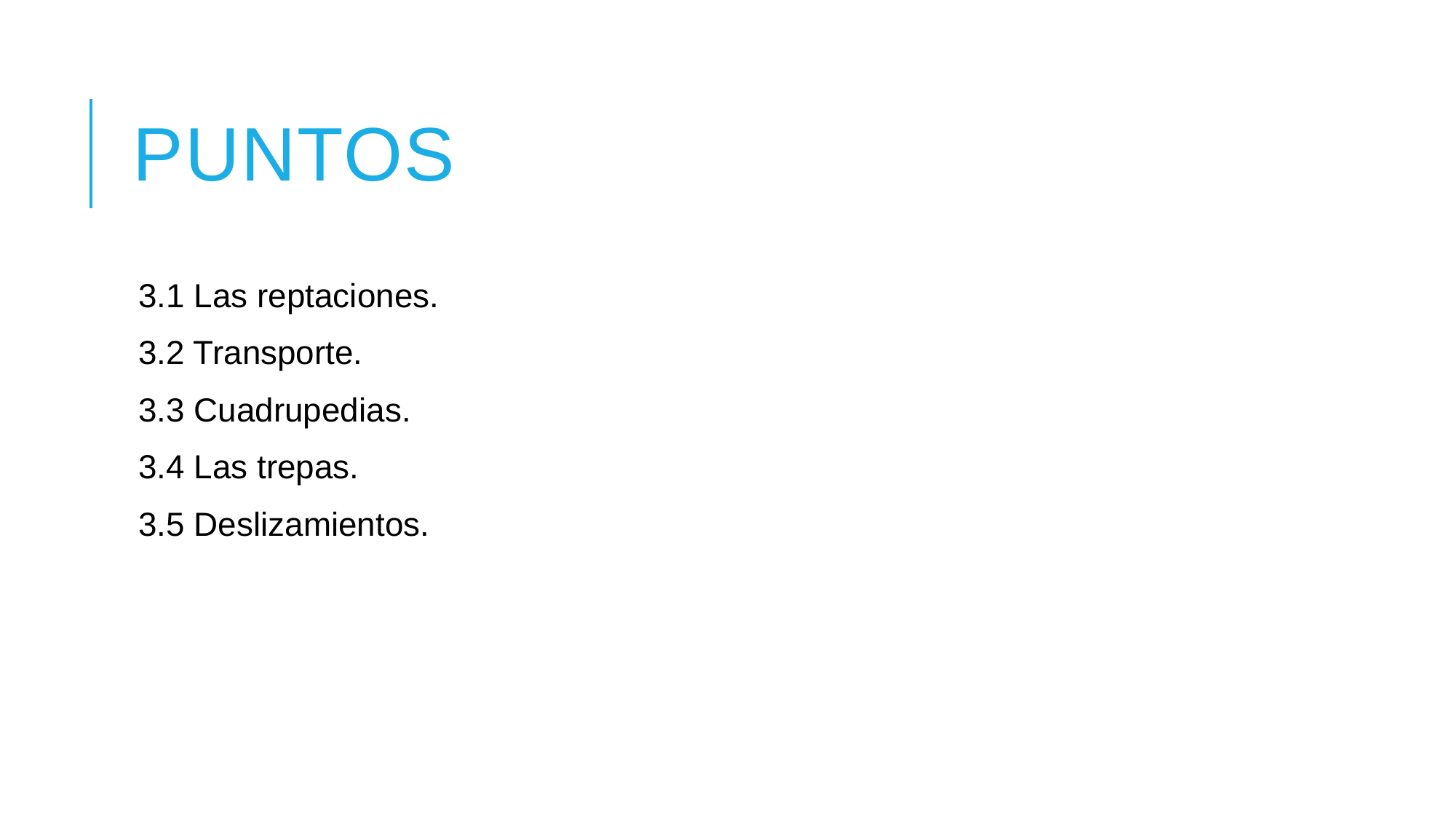

# Puntos
3.1 Las reptaciones.
3.2 Transporte.
3.3 Cuadrupedias.
3.4 Las trepas.
3.5 Deslizamientos.